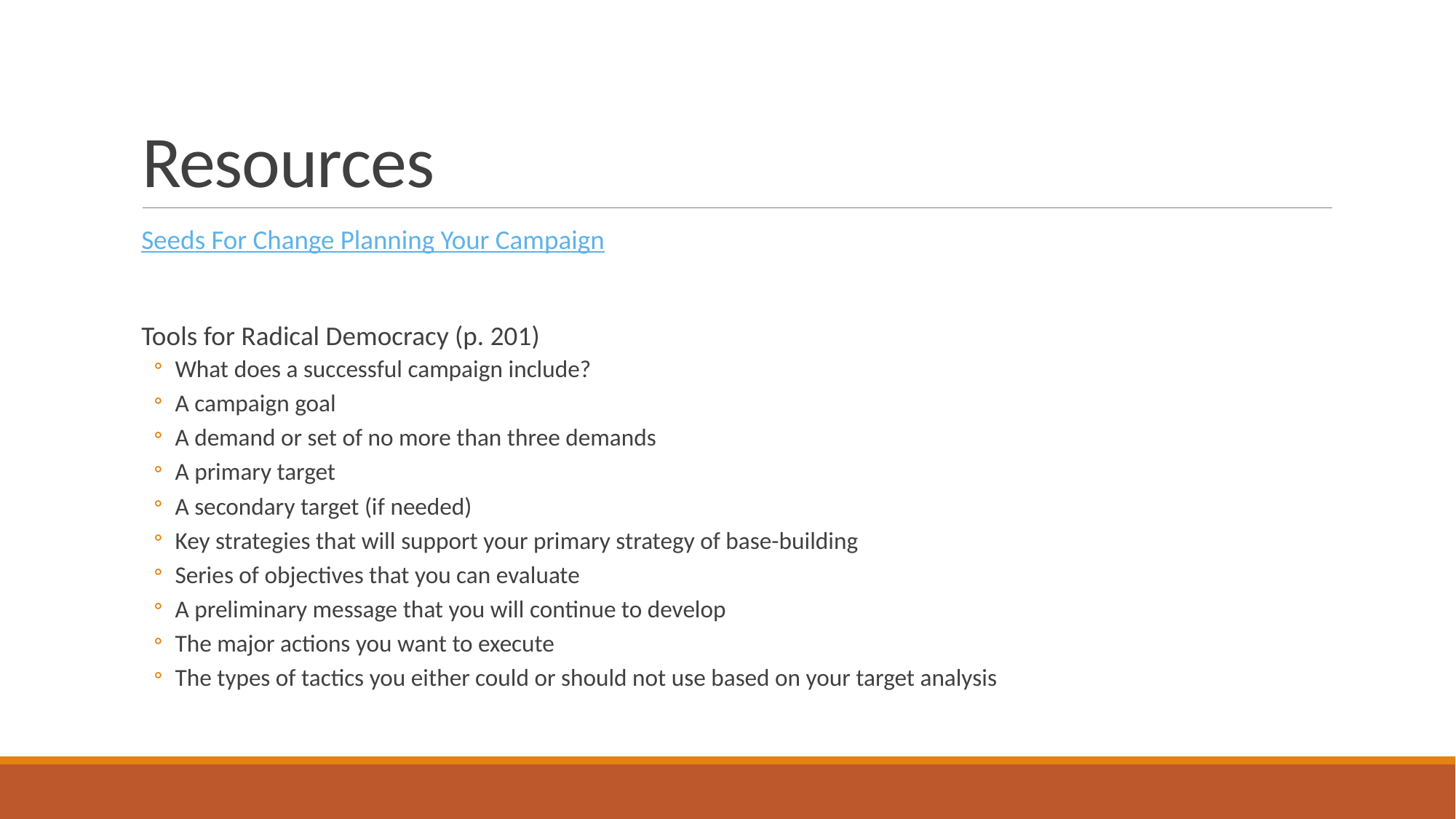

# Resources
Seeds For Change Planning Your Campaign

Tools for Radical Democracy (p. 201)
What does a successful campaign include?
A campaign goal
A demand or set of no more than three demands
A primary target
A secondary target (if needed)
Key strategies that will support your primary strategy of base-building
Series of objectives that you can evaluate
A preliminary message that you will continue to develop
The major actions you want to execute
The types of tactics you either could or should not use based on your target analysis